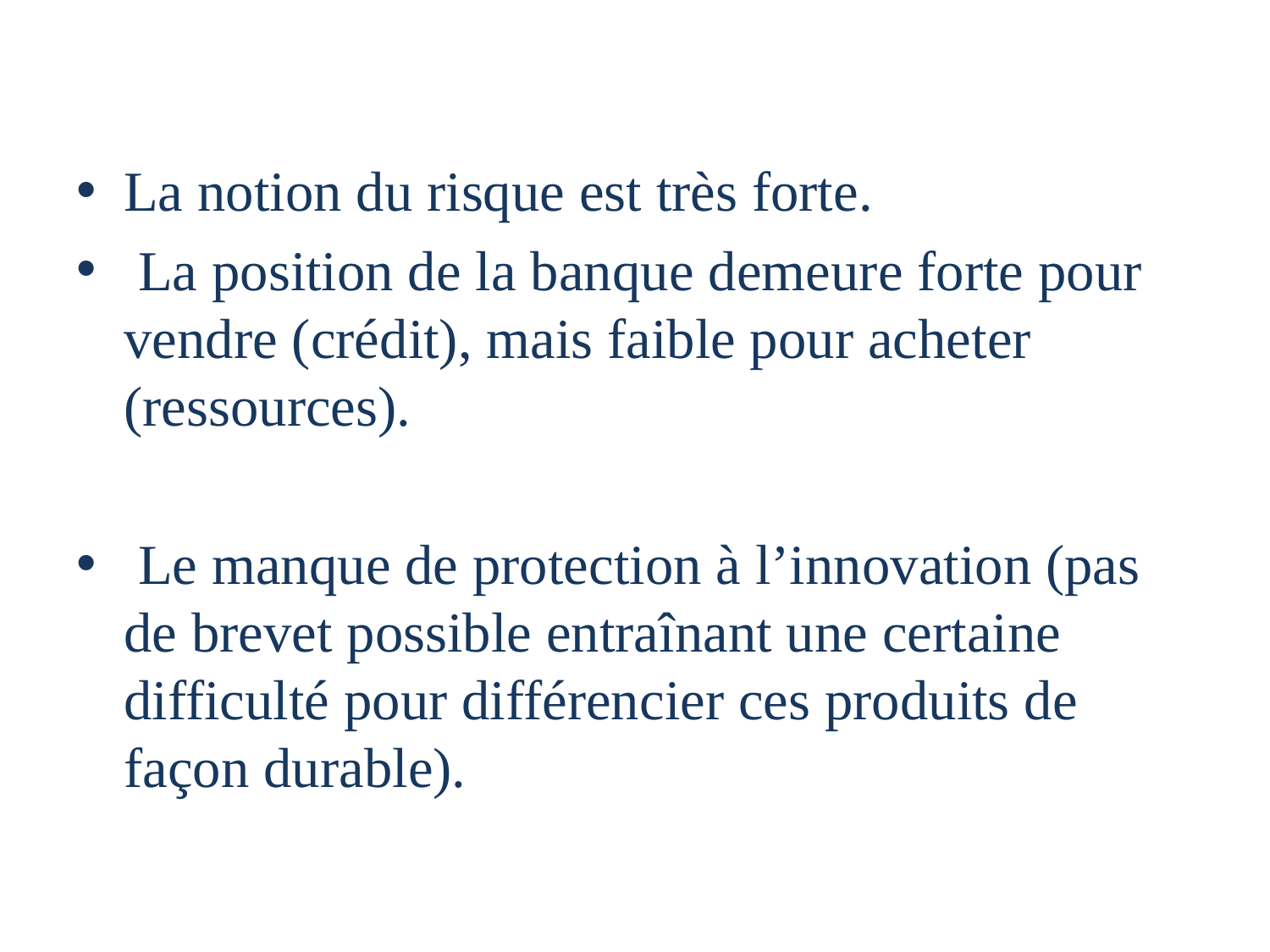

#
La notion du risque est très forte.
 La position de la banque demeure forte pour vendre (crédit), mais faible pour acheter (ressources).

 Le manque de protection à l’innovation (pas de brevet possible entraînant une certaine difficulté pour différencier ces produits de façon durable).